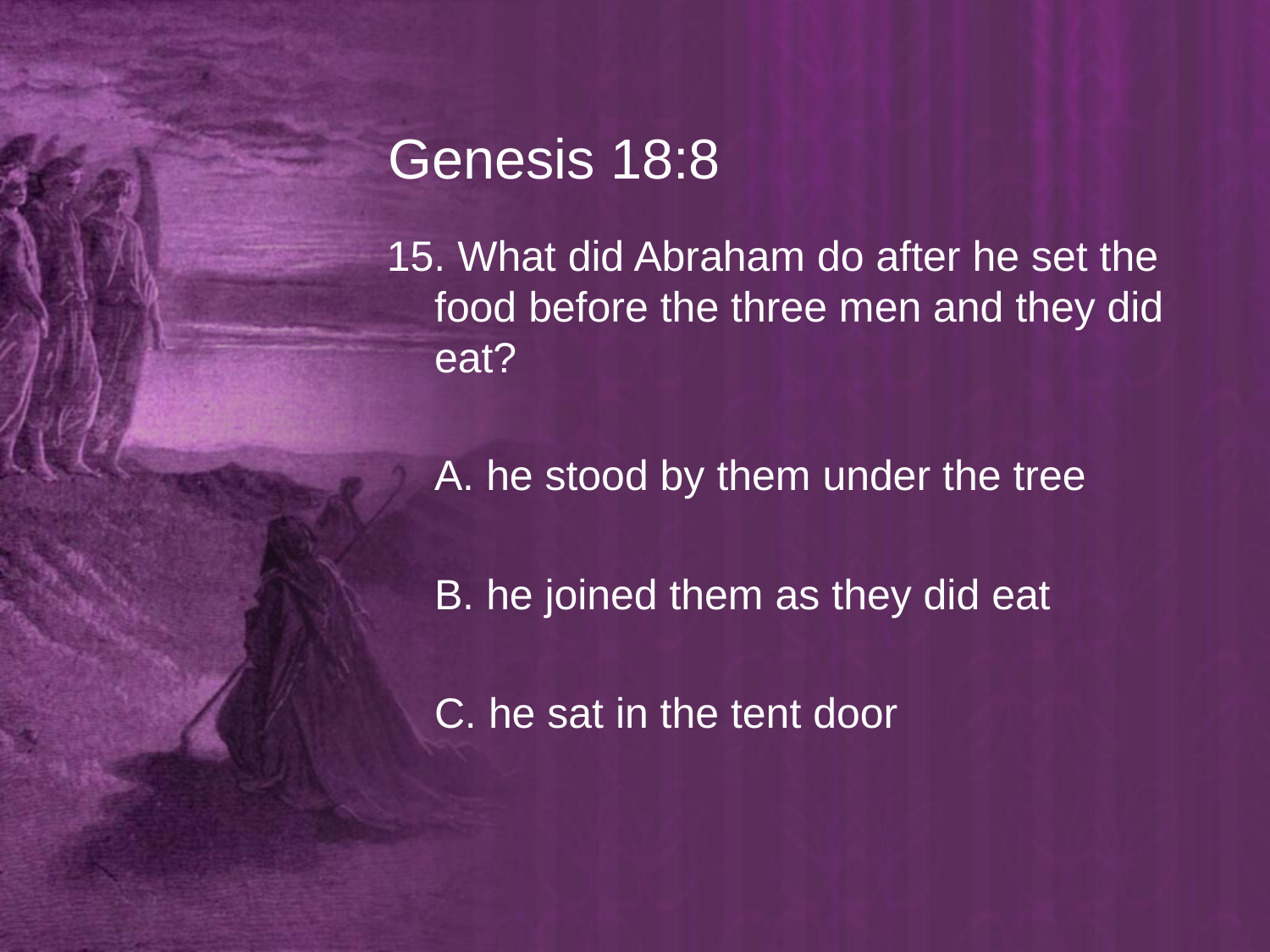

# Genesis 18:8
15. What did Abraham do after he set the food before the three men and they did eat?

	A. he stood by them under the tree

	B. he joined them as they did eat

	C. he sat in the tent door